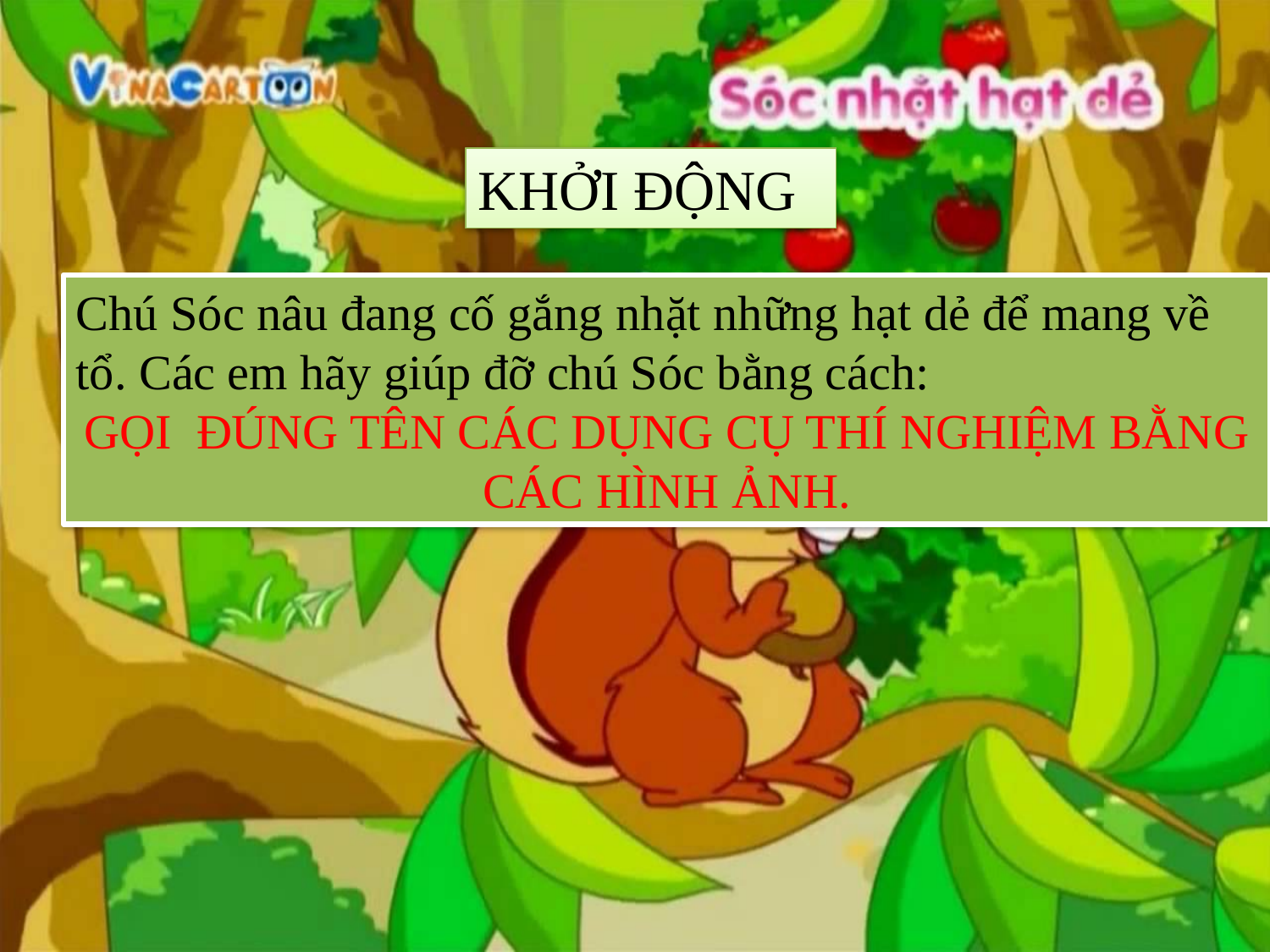

KHỞI ĐỘNG
Chú Sóc nâu đang cố gắng nhặt những hạt dẻ để mang về tổ. Các em hãy giúp đỡ chú Sóc bằng cách:
GỌI  ĐÚNG TÊN CÁC DỤNG CỤ THÍ NGHIỆM BẰNG CÁC HÌNH ẢNH.